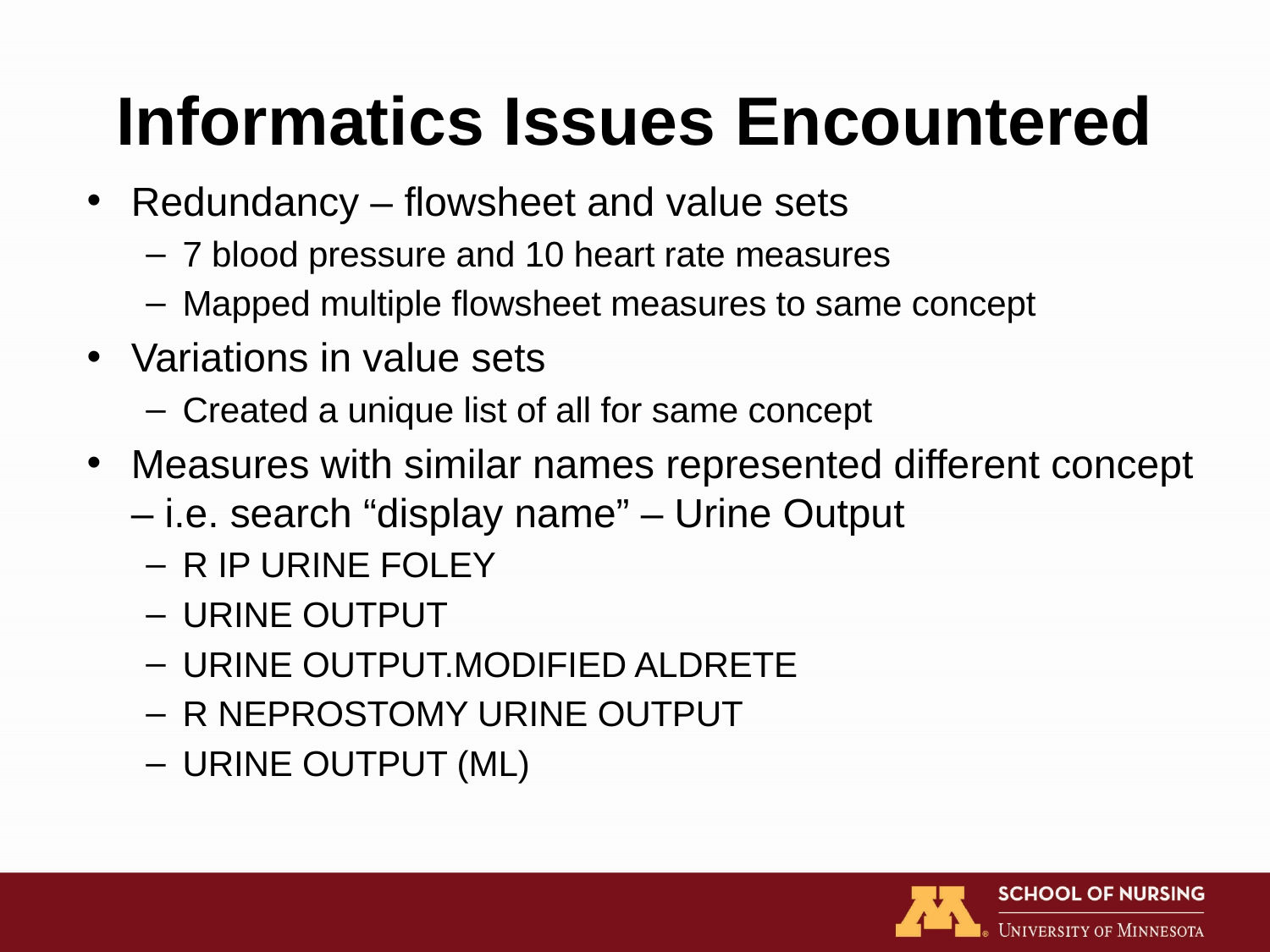

# Informatics Issues Encountered
Redundancy – flowsheet and value sets
7 blood pressure and 10 heart rate measures
Mapped multiple flowsheet measures to same concept
Variations in value sets
Created a unique list of all for same concept
Measures with similar names represented different concept – i.e. search “display name” – Urine Output
R IP URINE FOLEY
URINE OUTPUT
URINE OUTPUT.MODIFIED ALDRETE
R NEPROSTOMY URINE OUTPUT
URINE OUTPUT (ML)